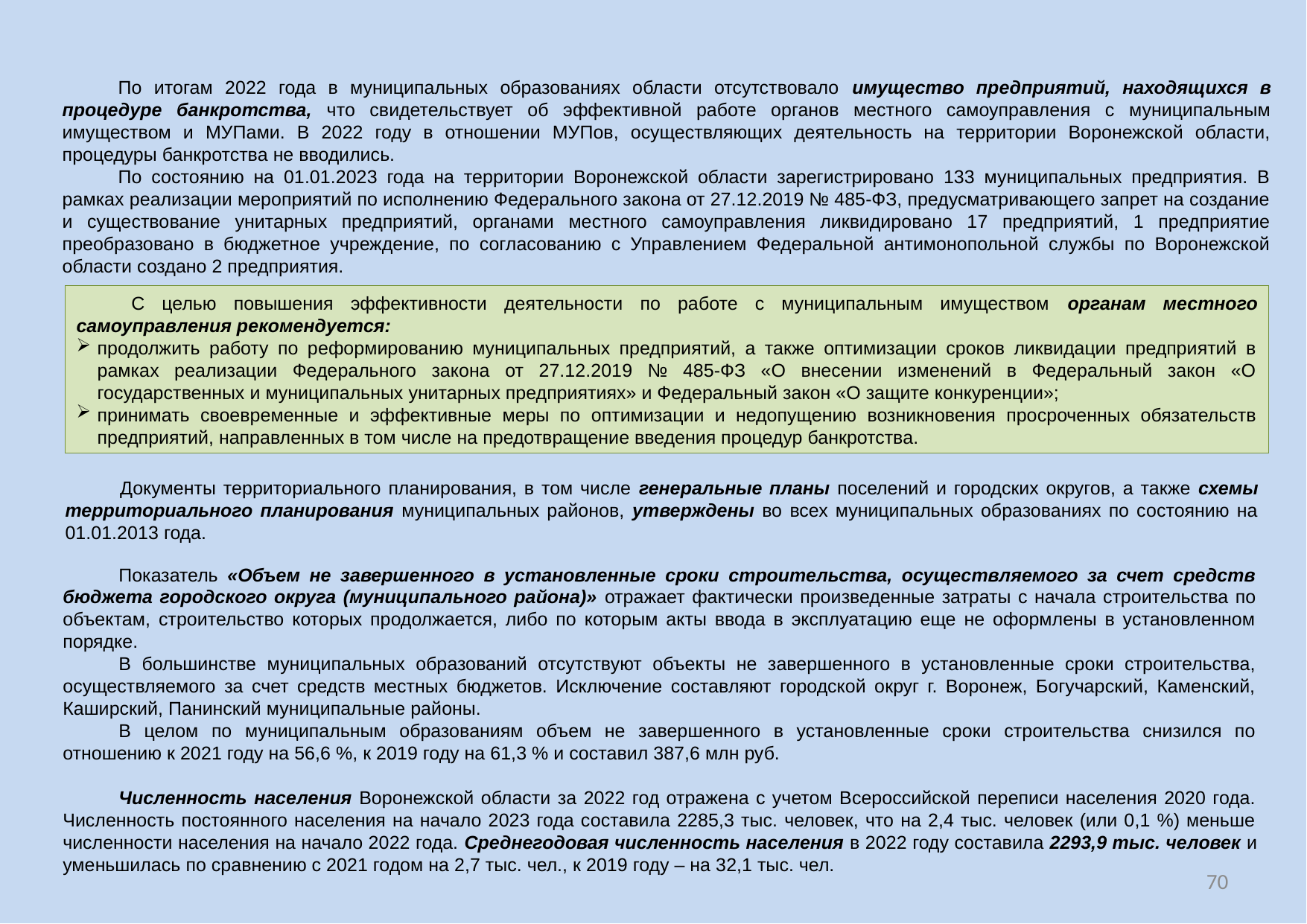

По итогам 2022 года в муниципальных образованиях области отсутствовало имущество предприятий, находящихся в процедуре банкротства, что свидетельствует об эффективной работе органов местного самоуправления с муниципальным имуществом и МУПами. В 2022 году в отношении МУПов, осуществляющих деятельность на территории Воронежской области, процедуры банкротства не вводились.
По состоянию на 01.01.2023 года на территории Воронежской области зарегистрировано 133 муниципальных предприятия. В рамках реализации мероприятий по исполнению Федерального закона от 27.12.2019 № 485-ФЗ, предусматривающего запрет на создание и существование унитарных предприятий, органами местного самоуправления ликвидировано 17 предприятий, 1 предприятие преобразовано в бюджетное учреждение, по согласованию с Управлением Федеральной антимонопольной службы по Воронежской области создано 2 предприятия.

С целью повышения эффективности деятельности по работе с муниципальным имуществом органам местного самоуправления рекомендуется:
продолжить работу по реформированию муниципальных предприятий, а также оптимизации сроков ликвидации предприятий в рамках реализации Федерального закона от 27.12.2019 № 485-ФЗ «О внесении изменений в Федеральный закон «О государственных и муниципальных унитарных предприятиях» и Федеральный закон «О защите конкуренции»;
принимать своевременные и эффективные меры по оптимизации и недопущению возникновения просроченных обязательств предприятий, направленных в том числе на предотвращение введения процедур банкротства.
Документы территориального планирования, в том числе генеральные планы поселений и городских округов, а также схемы территориального планирования муниципальных районов, утверждены во всех муниципальных образованиях по состоянию на 01.01.2013 года.
Показатель «Объем не завершенного в установленные сроки строительства, осуществляемого за счет средств бюджета городского округа (муниципального района)» отражает фактически произведенные затраты с начала строительства по объектам, строительство которых продолжается, либо по которым акты ввода в эксплуатацию еще не оформлены в установленном порядке.
В большинстве муниципальных образований отсутствуют объекты не завершенного в установленные сроки строительства, осуществляемого за счет средств местных бюджетов. Исключение составляют городской округ г. Воронеж, Богучарский, Каменский, Каширский, Панинский муниципальные районы.
В целом по муниципальным образованиям объем не завершенного в установленные сроки строительства снизился по отношению к 2021 году на 56,6 %, к 2019 году на 61,3 % и составил 387,6 млн руб.

Численность населения Воронежской области за 2022 год отражена с учетом Всероссийской переписи населения 2020 года. Численность постоянного населения на начало 2023 года составила 2285,3 тыс. человек, что на 2,4 тыс. человек (или 0,1 %) меньше численности населения на начало 2022 года. Среднегодовая численность населения в 2022 году составила 2293,9 тыс. человек и уменьшилась по сравнению с 2021 годом на 2,7 тыс. чел., к 2019 году – на 32,1 тыс. чел.
70